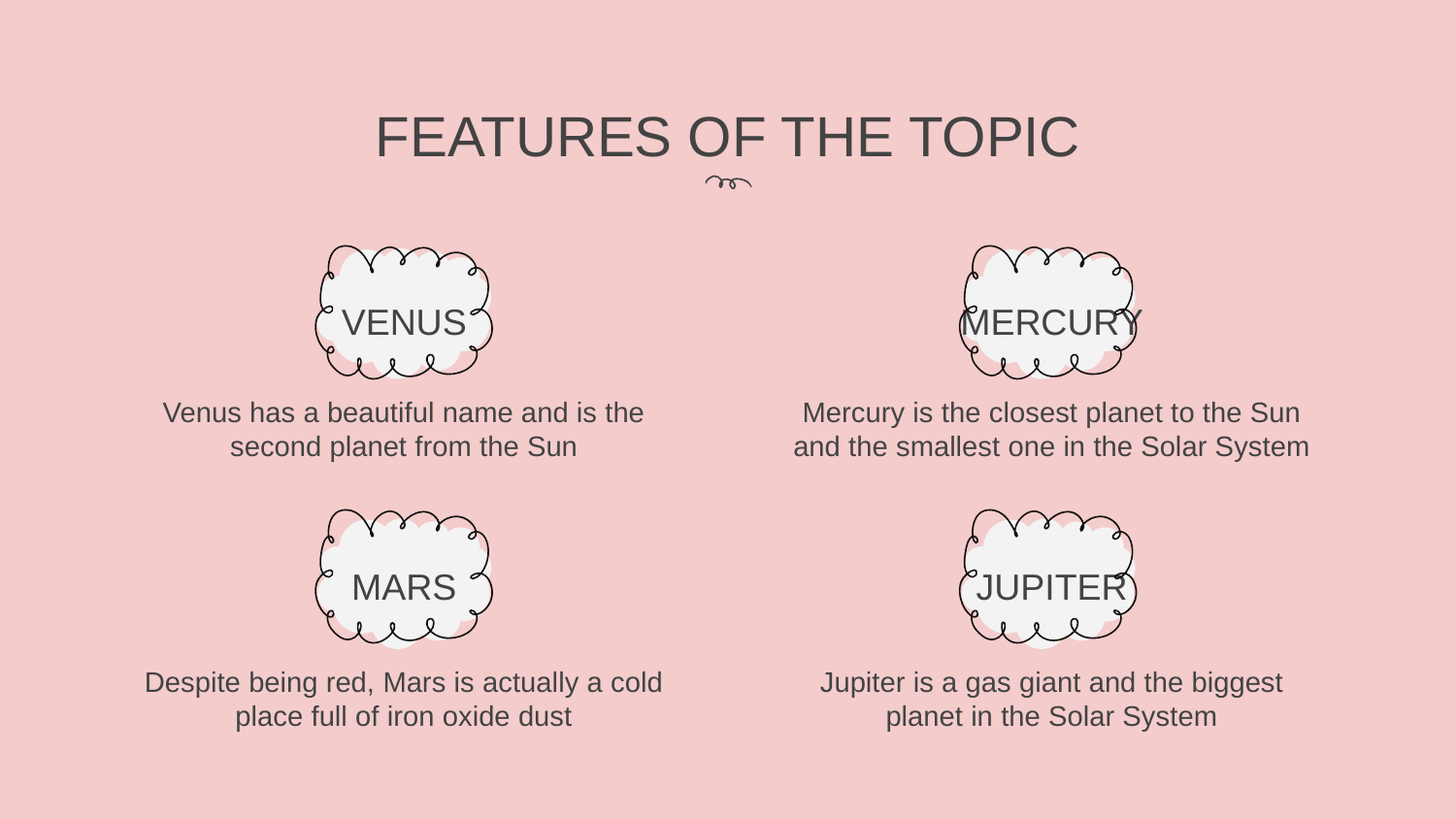

# FEATURES OF THE TOPIC

VENUS
MERCURY
Mercury is the closest planet to the Sun and the smallest one in the Solar System
Venus has a beautiful name and is the second planet from the Sun

MARS
JUPITER
Despite being red, Mars is actually a cold place full of iron oxide dust
Jupiter is a gas giant and the biggest planet in the Solar System